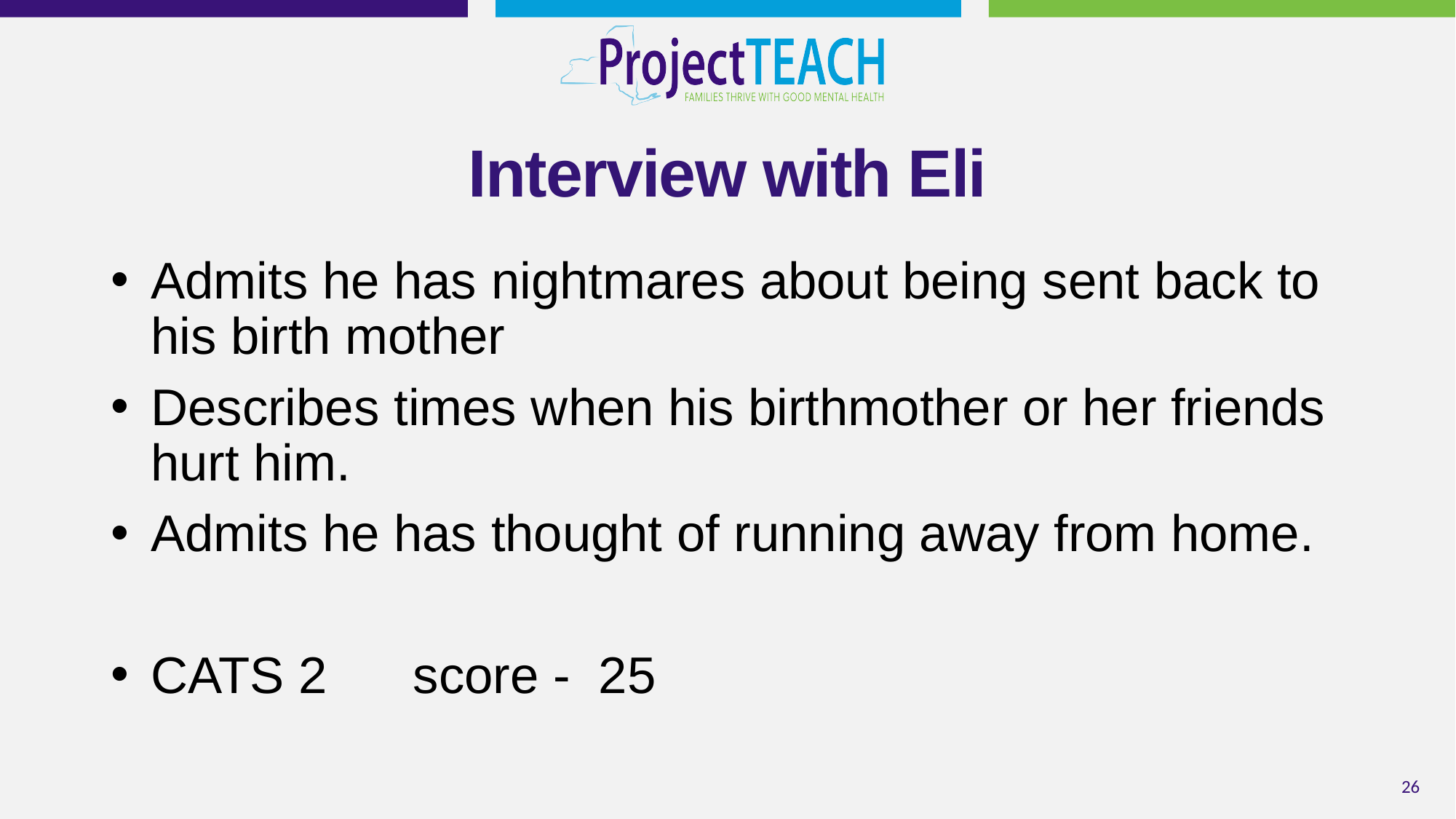

# Interview with Eli
Admits he has nightmares about being sent back to his birth mother
Describes times when his birthmother or her friends hurt him.
Admits he has thought of running away from home.

CATS 2      score -  25